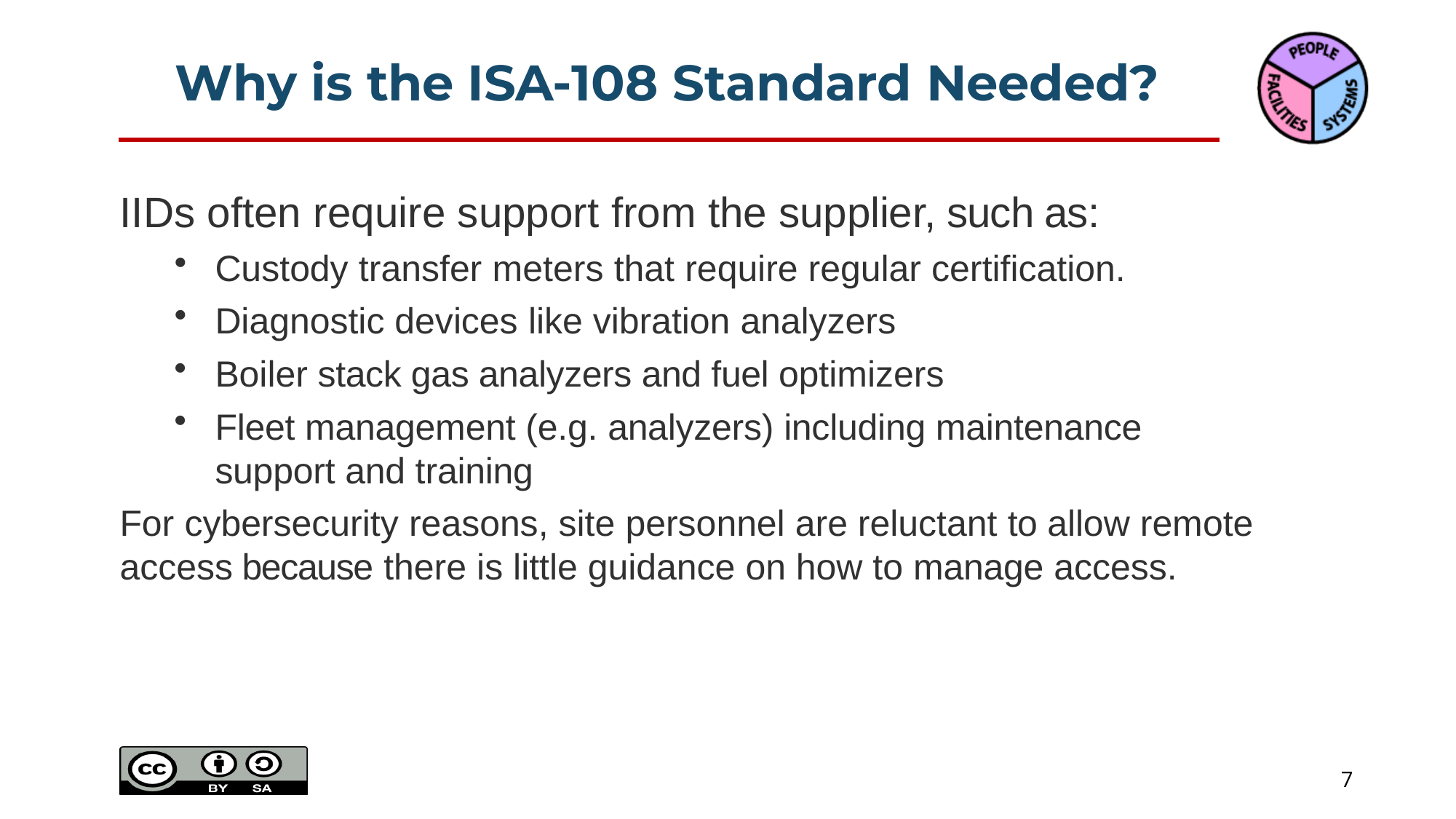

# Why is the ISA-108 Standard Needed?
IIDs often require support from the supplier, such as:
Custody transfer meters that require regular certification.
Diagnostic devices like vibration analyzers
Boiler stack gas analyzers and fuel optimizers
Fleet management (e.g. analyzers) including maintenance support and training
For cybersecurity reasons, site personnel are reluctant to allow remote access because there is little guidance on how to manage access.